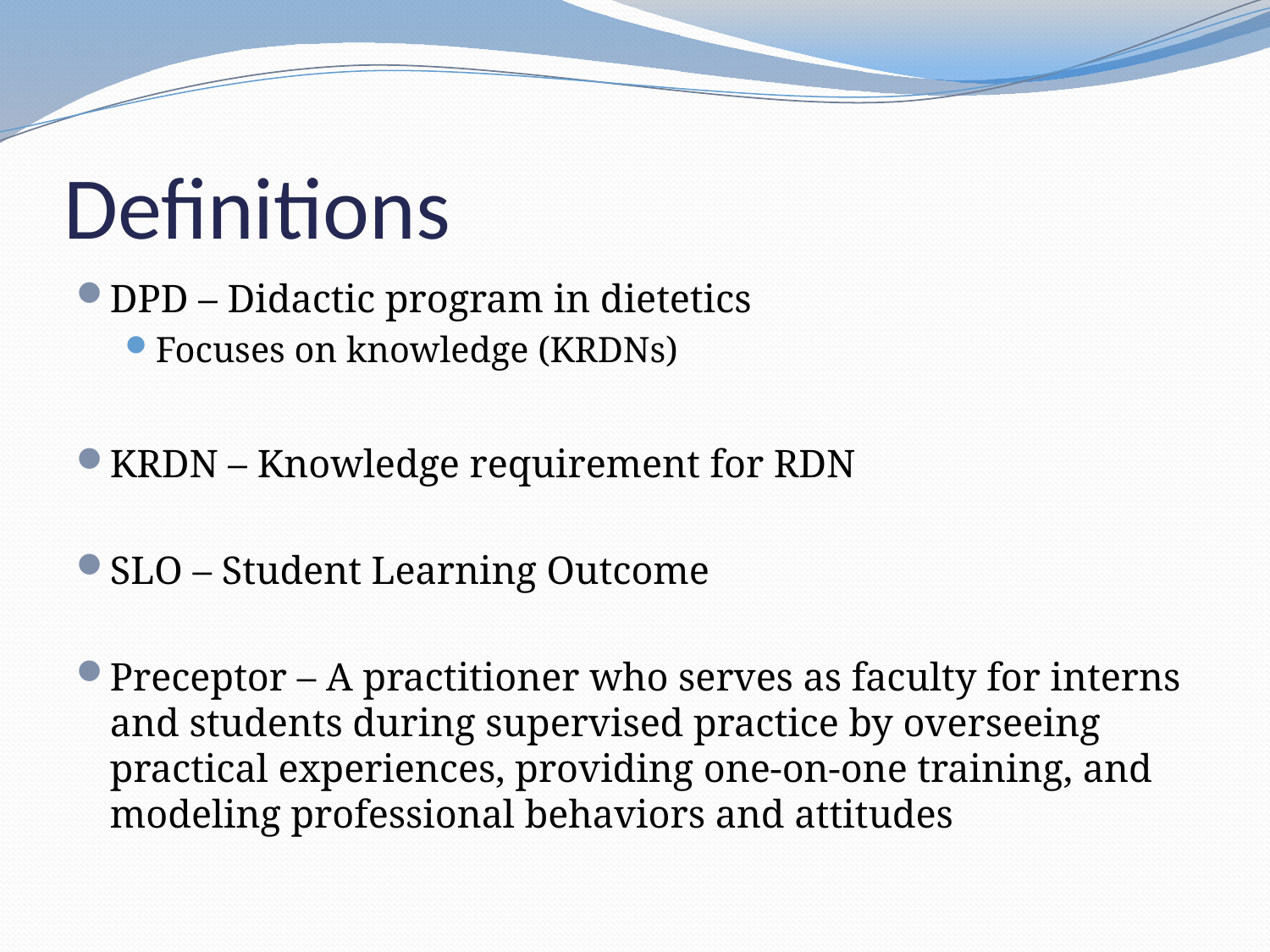

# Definitions
DPD – Didactic program in dietetics
Focuses on knowledge (KRDNs)

KRDN – Knowledge requirement for RDN

SLO – Student Learning Outcome

Preceptor – A practitioner who serves as faculty for interns and students during supervised practice by overseeing practical experiences, providing one-on-one training, and modeling professional behaviors and attitudes